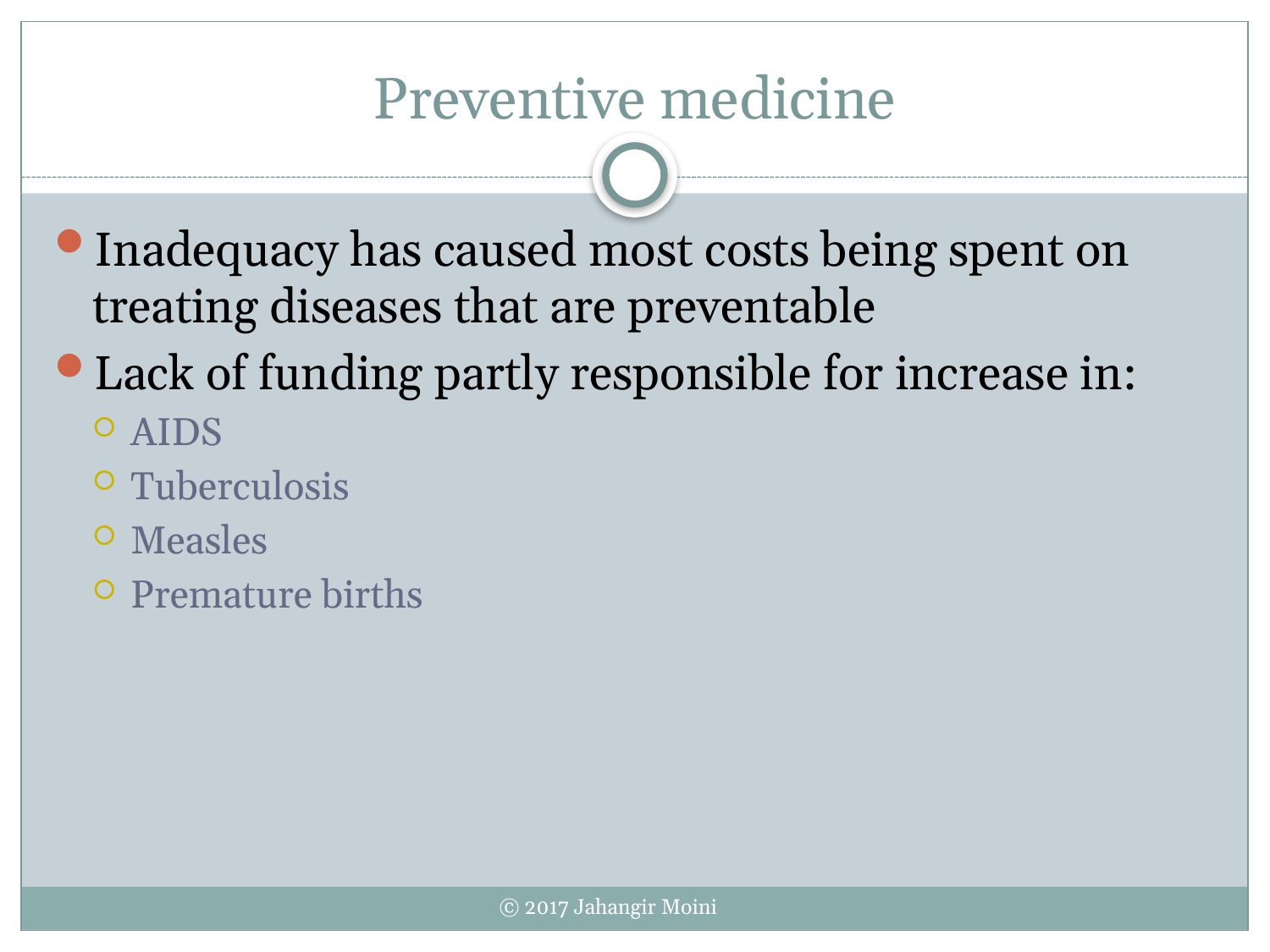

# Preventive medicine
Inadequacy has caused most costs being spent on treating diseases that are preventable
Lack of funding partly responsible for increase in:
AIDS
Tuberculosis
Measles
Premature births